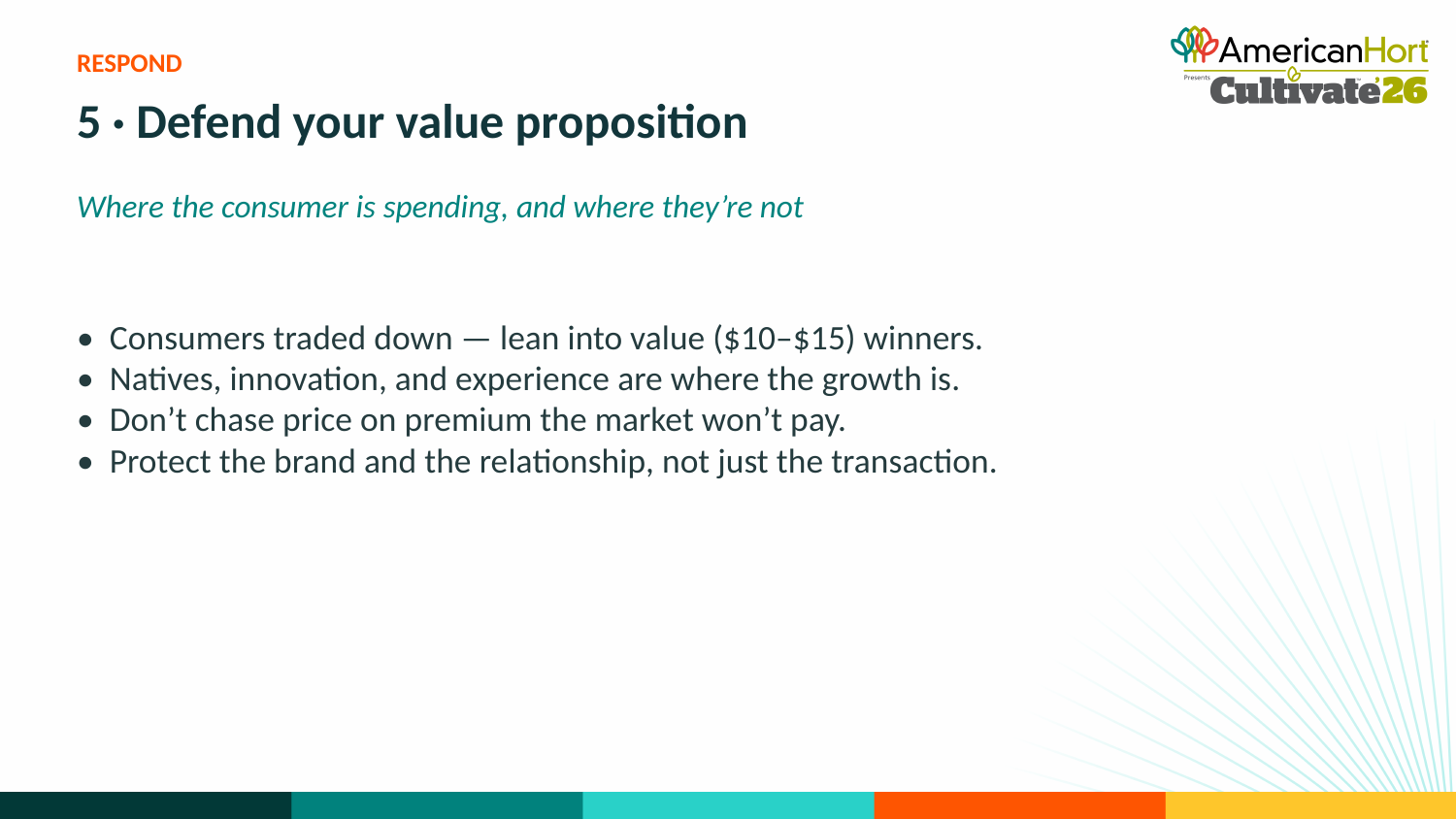

RESPOND
5 · Defend your value proposition
Where the consumer is spending, and where they’re not
•  Consumers traded down — lean into value ($10–$15) winners.
•  Natives, innovation, and experience are where the growth is.
•  Don’t chase price on premium the market won’t pay.
•  Protect the brand and the relationship, not just the transaction.